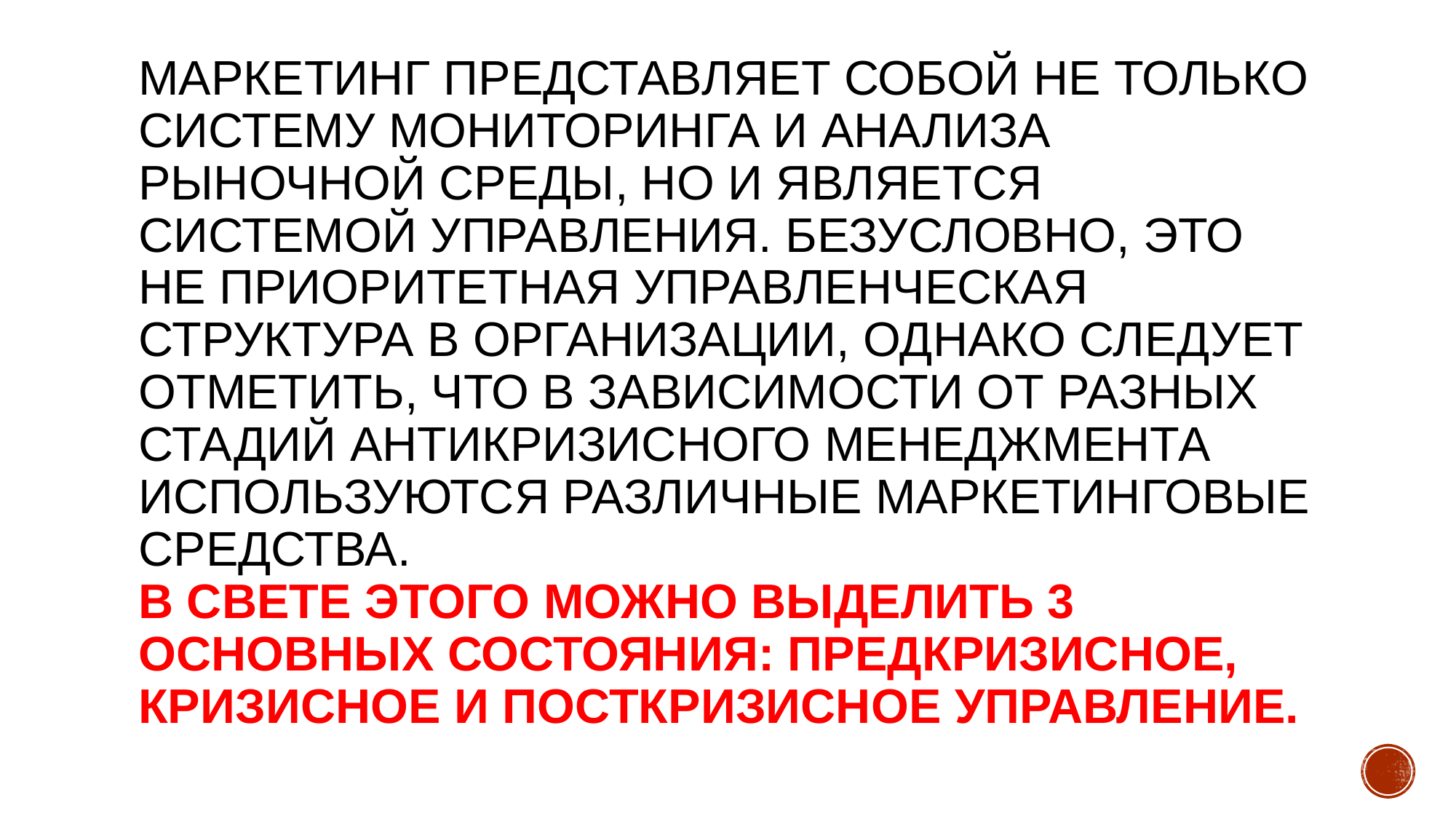

# Маркетинг представляет собой не только систему мониторинга и анализа рыночной среды, но и является системой управления. Безусловно, это не приоритетная управленческая структура в организации, однако следует отметить, что в зависимости от разных стадий антикризисного менеджмента используются различные маркетинговые средства. В свете этого можно выделить 3 основных состояния: предкризисное, кризисное и посткризисное управление.